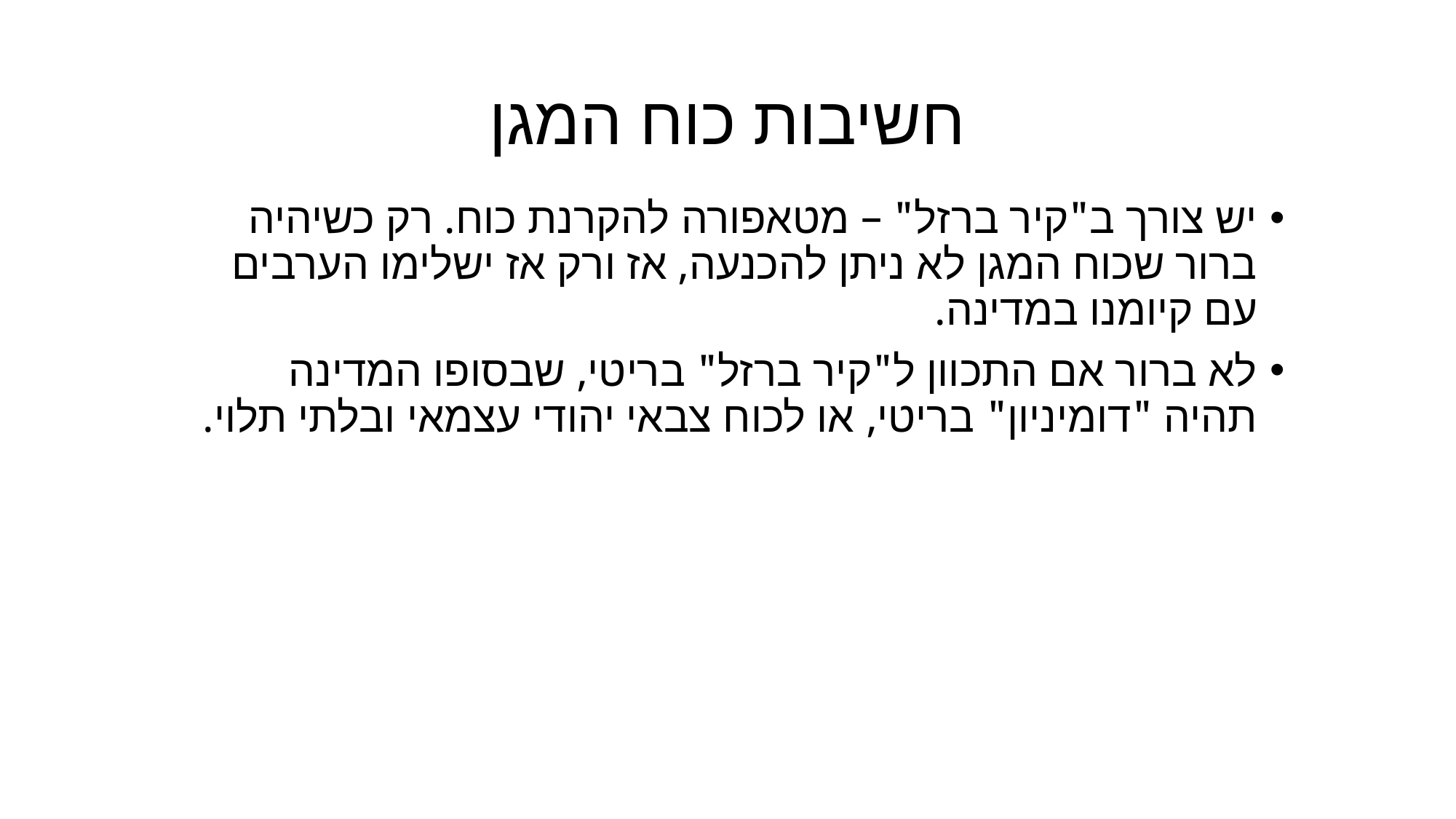

# חשיבות כוח המגן
יש צורך ב"קיר ברזל" – מטאפורה להקרנת כוח. רק כשיהיה ברור שכוח המגן לא ניתן להכנעה, אז ורק אז ישלימו הערבים עם קיומנו במדינה.
לא ברור אם התכוון ל"קיר ברזל" בריטי, שבסופו המדינה תהיה "דומיניון" בריטי, או לכוח צבאי יהודי עצמאי ובלתי תלוי.